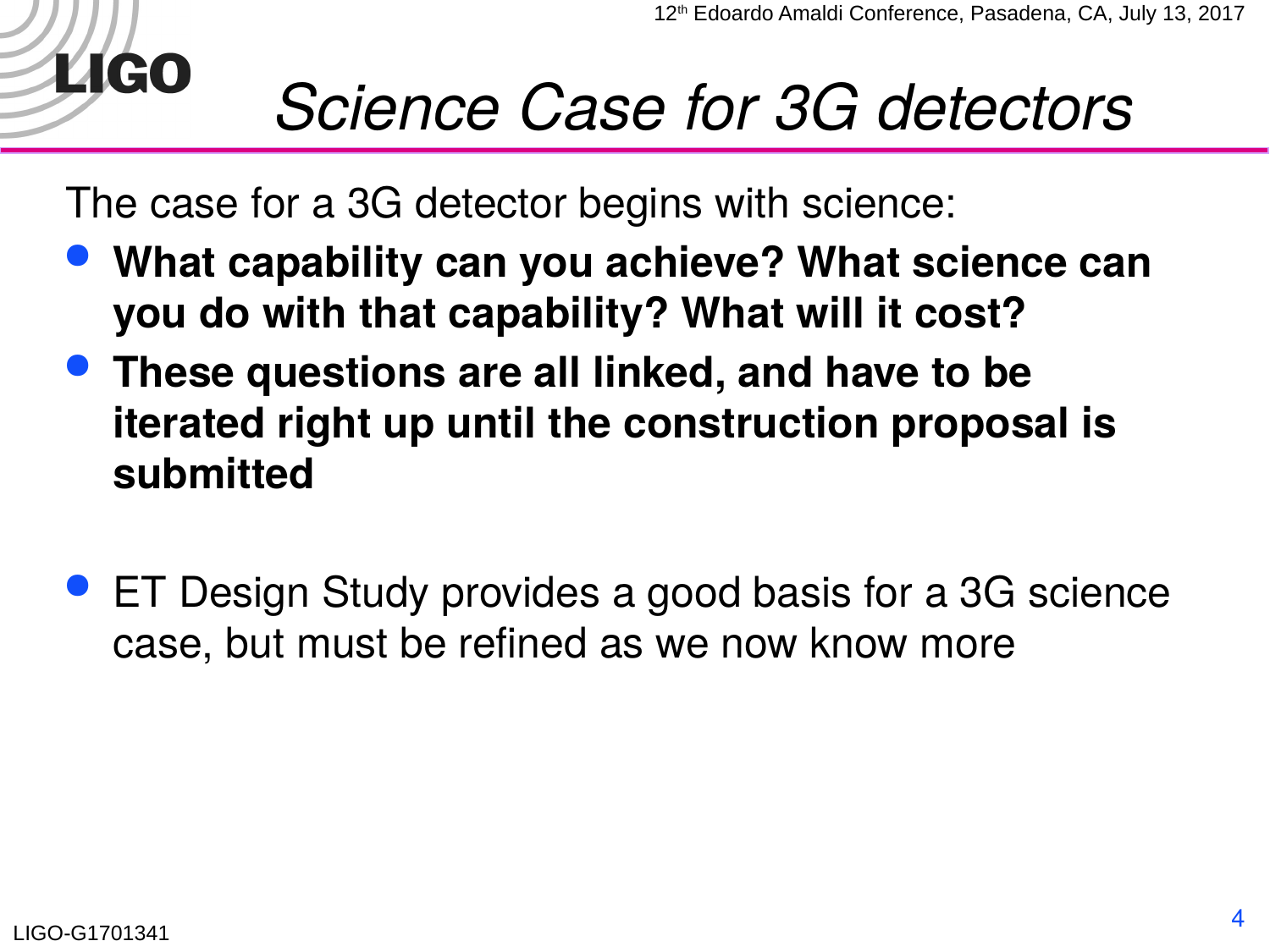

# Science Case for 3G detectors
The case for a 3G detector begins with science:
What capability can you achieve? What science can you do with that capability? What will it cost?
These questions are all linked, and have to be iterated right up until the construction proposal is submitted

ET Design Study provides a good basis for a 3G science case, but must be refined as we now know more

LIGO Laboratory
4